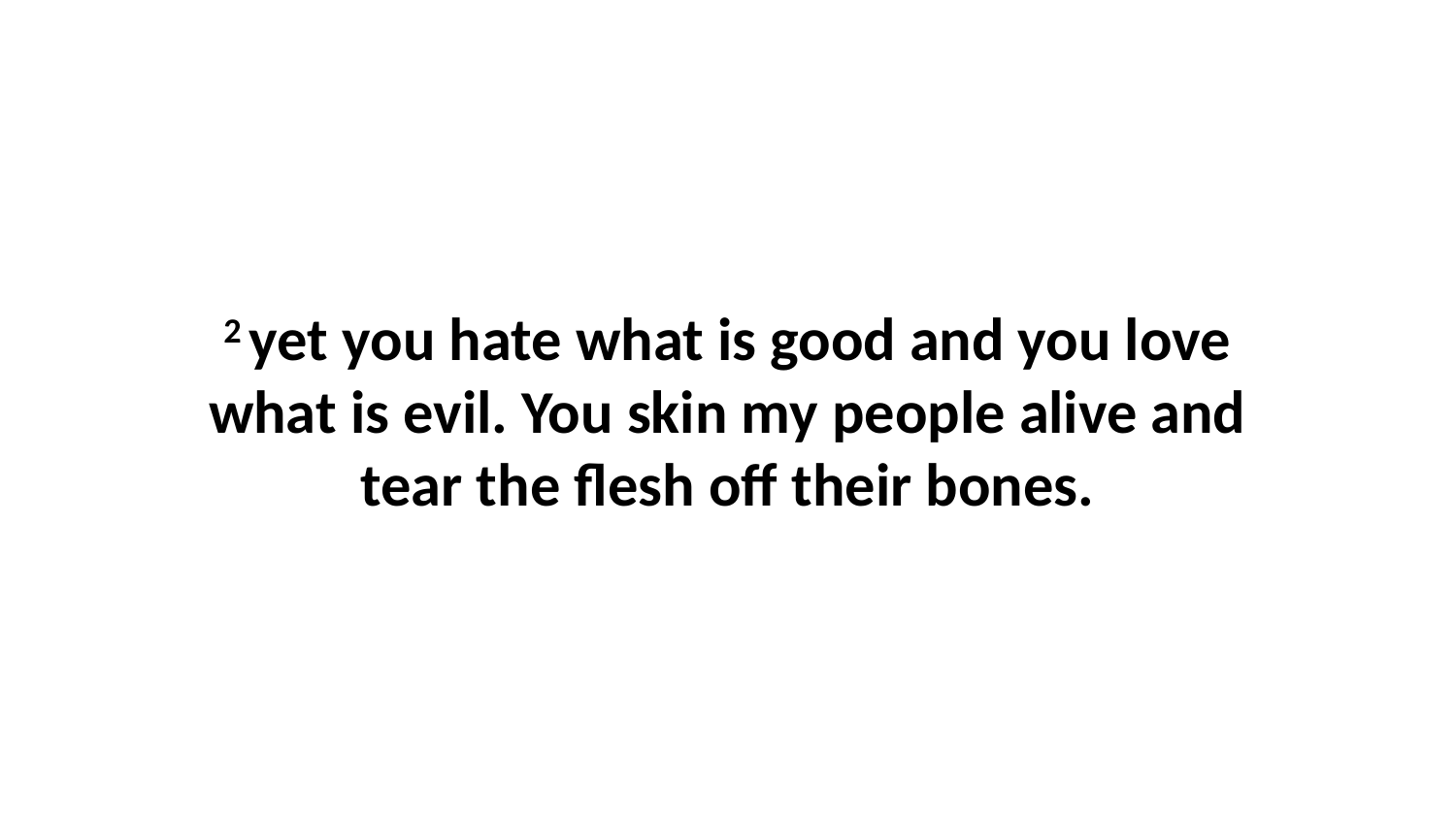

2 yet you hate what is good and you love what is evil. You skin my people alive and tear the flesh off their bones.